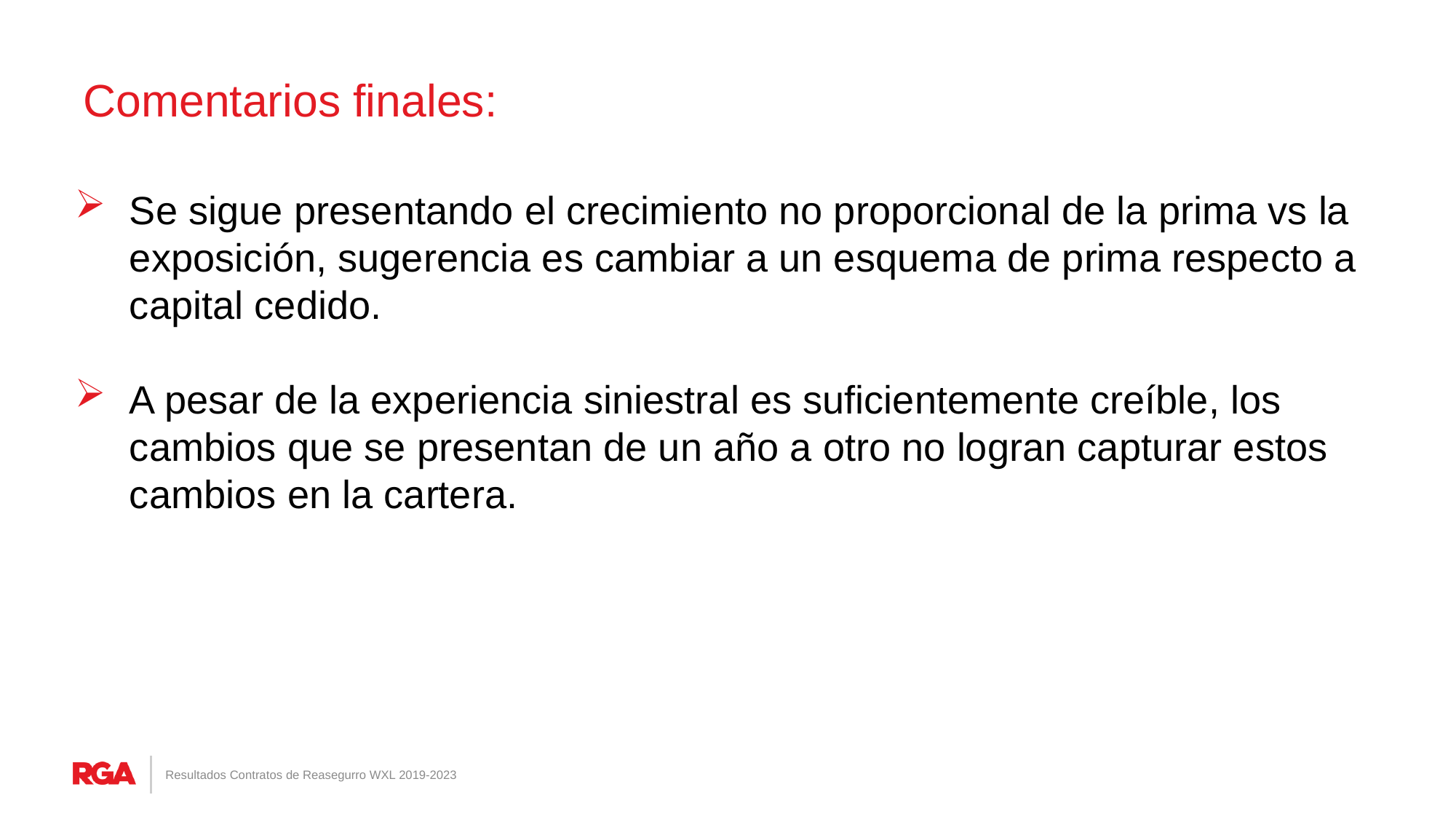

# Comentarios finales:

Se sigue presentando el crecimiento no proporcional de la prima vs la exposición, sugerencia es cambiar a un esquema de prima respecto a capital cedido.

A pesar de la experiencia siniestral es suficientemente creíble, los cambios que se presentan de un año a otro no logran capturar estos cambios en la cartera.

Resultados Contratos de Reasegurro WXL 2019-2023